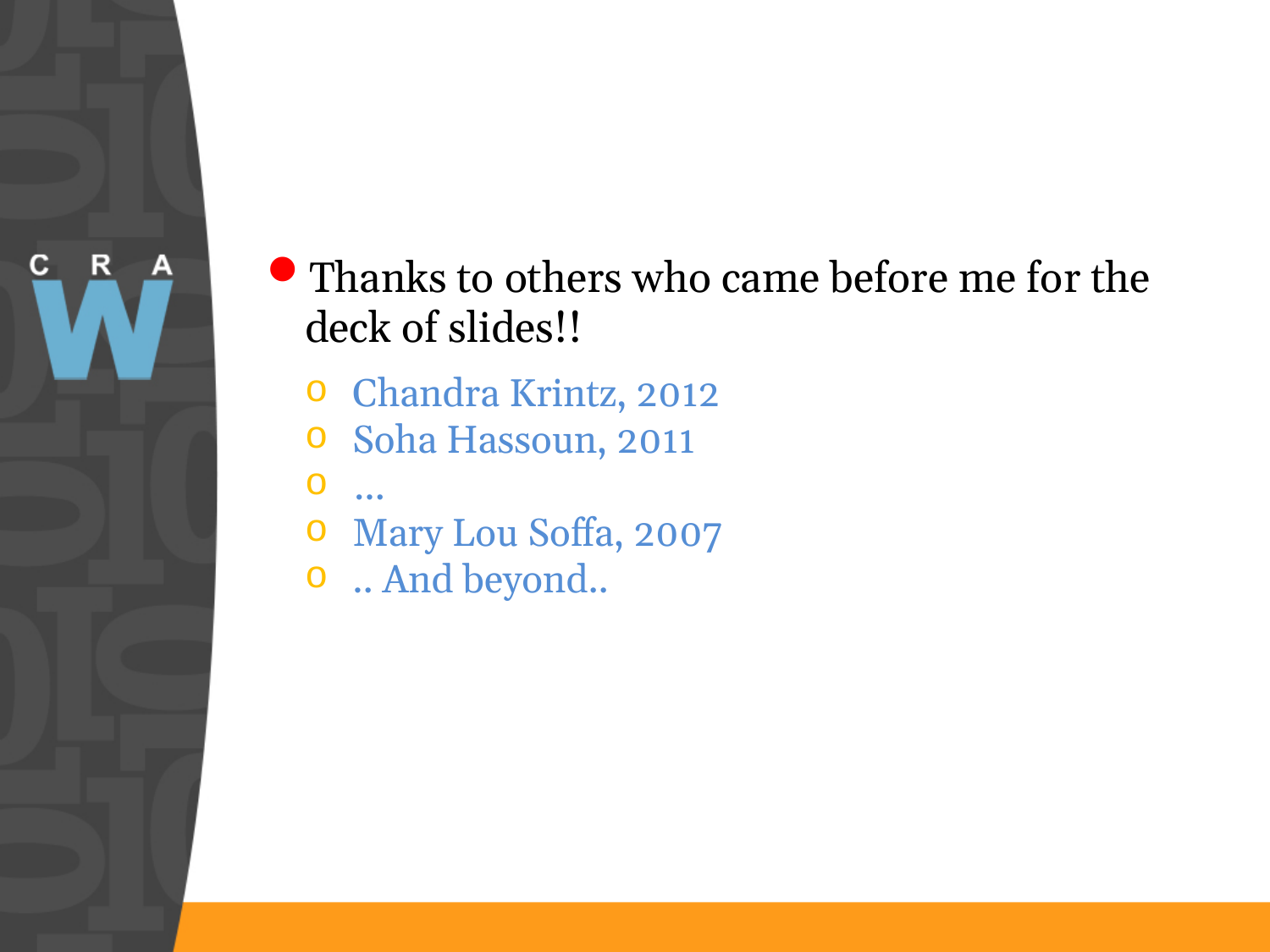

Thanks to others who came before me for the deck of slides!!

Chandra Krintz, 2012
Soha Hassoun, 2011
…
Mary Lou Soffa, 2007
.. And beyond..